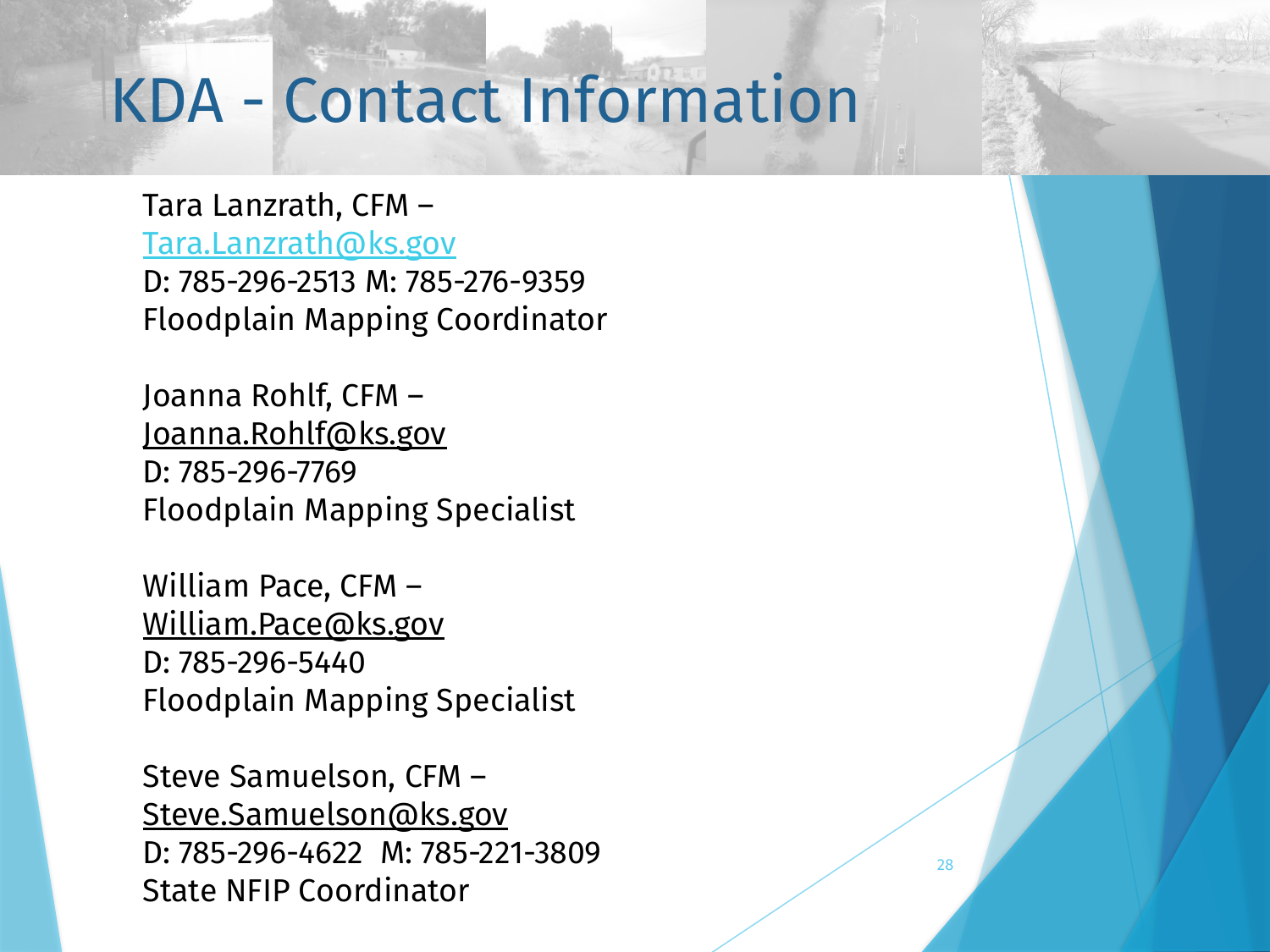

# KDA - Contact Information
Tara Lanzrath, CFM – Tara.Lanzrath@ks.gov
D: 785-296-2513 M: 785-276-9359
Floodplain Mapping Coordinator
Joanna Rohlf, CFM –
Joanna.Rohlf@ks.gov
D: 785-296-7769
Floodplain Mapping Specialist
William Pace, CFM –
William.Pace@ks.gov
D: 785-296-5440
Floodplain Mapping Specialist
Steve Samuelson, CFM –
Steve.Samuelson@ks.gov
D: 785-296-4622  M: 785-221-3809
State NFIP Coordinator
28